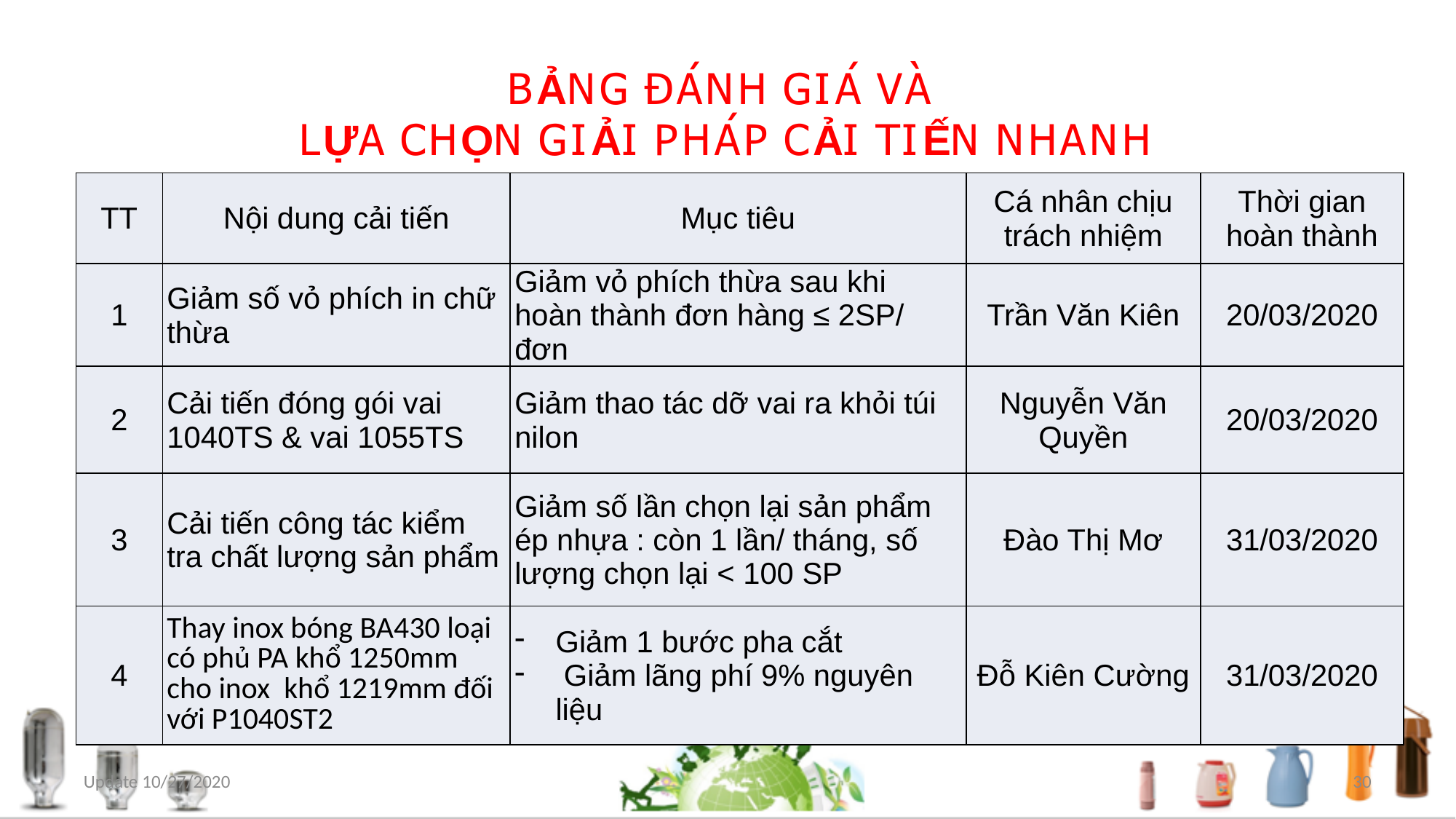

# BẢNG ĐÁNH GIÁ VÀ LỰA CHỌN GIẢI PHÁP CẢI TIẾN NHANH
| TT | Nội dung cải tiến | Mục tiêu | Cá nhân chịu trách nhiệm | Thời gian hoàn thành |
| --- | --- | --- | --- | --- |
| 1 | Giảm số vỏ phích in chữ thừa | Giảm vỏ phích thừa sau khi hoàn thành đơn hàng ≤ 2SP/ đơn | Trần Văn Kiên | 20/03/2020 |
| 2 | Cải tiến đóng gói vai 1040TS & vai 1055TS | Giảm thao tác dỡ vai ra khỏi túi nilon | Nguyễn Văn Quyền | 20/03/2020 |
| 3 | Cải tiến công tác kiểm tra chất lượng sản phẩm | Giảm số lần chọn lại sản phẩm ép nhựa : còn 1 lần/ tháng, số lượng chọn lại < 100 SP | Đào Thị Mơ | 31/03/2020 |
| 4 | Thay inox bóng BA430 loại có phủ PA khổ 1250mm cho inox khổ 1219mm đối với P1040ST2 | Giảm 1 bước pha cắt Giảm lãng phí 9% nguyên liệu | Đỗ Kiên Cường | 31/03/2020 |

Update 10/27/2020
30